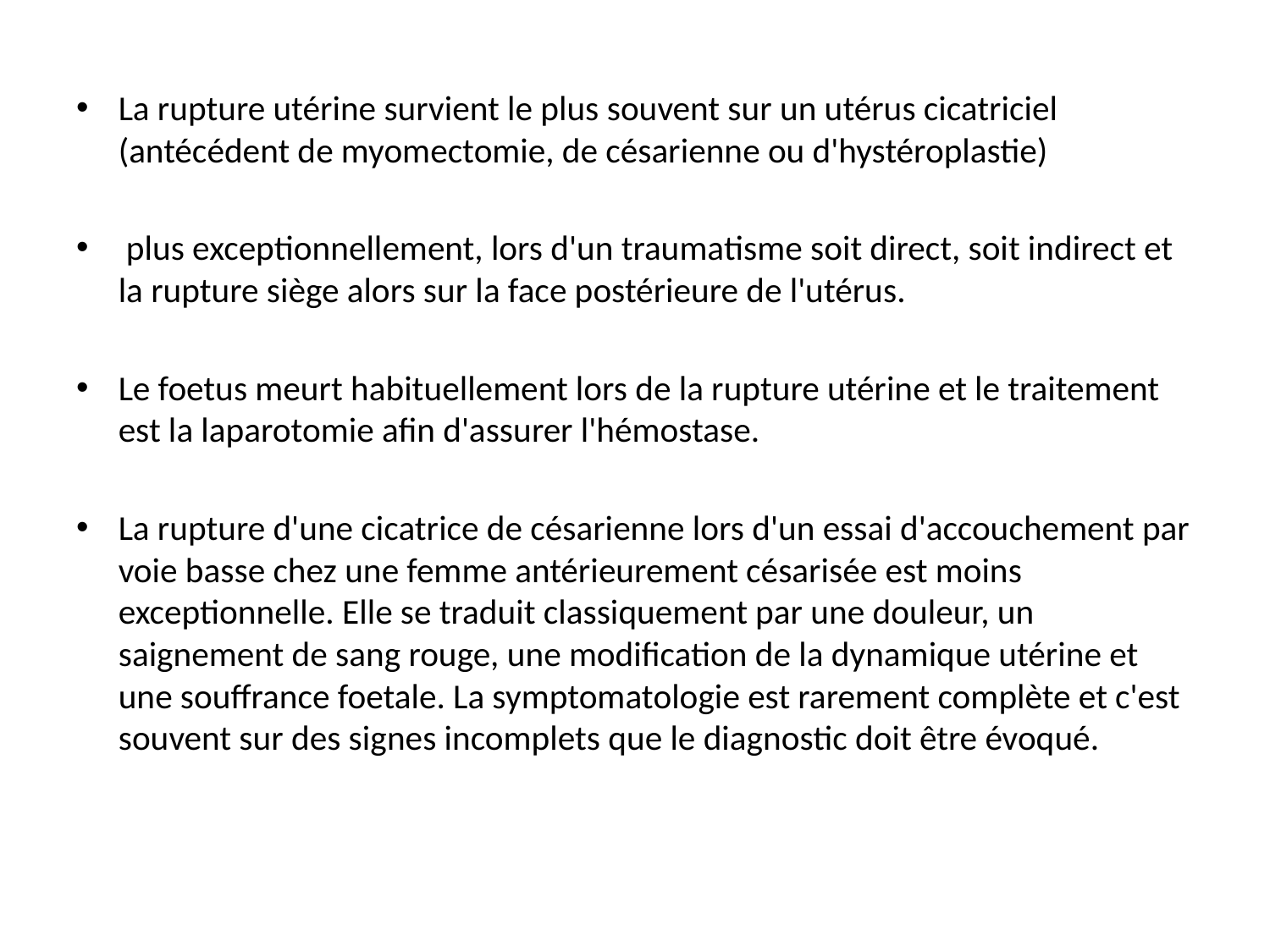

#
La rupture utérine survient le plus souvent sur un utérus cicatriciel (antécédent de myomectomie, de césarienne ou d'hystéroplastie)

 plus exceptionnellement, lors d'un traumatisme soit direct, soit indirect et la rupture siège alors sur la face postérieure de l'utérus.

Le foetus meurt habituellement lors de la rupture utérine et le traitement est la laparotomie afin d'assurer l'hémostase.

La rupture d'une cicatrice de césarienne lors d'un essai d'accouchement par voie basse chez une femme antérieurement césarisée est moins exceptionnelle. Elle se traduit classiquement par une douleur, un saignement de sang rouge, une modification de la dynamique utérine et une souffrance foetale. La symptomatologie est rarement complète et c'est souvent sur des signes incomplets que le diagnostic doit être évoqué.